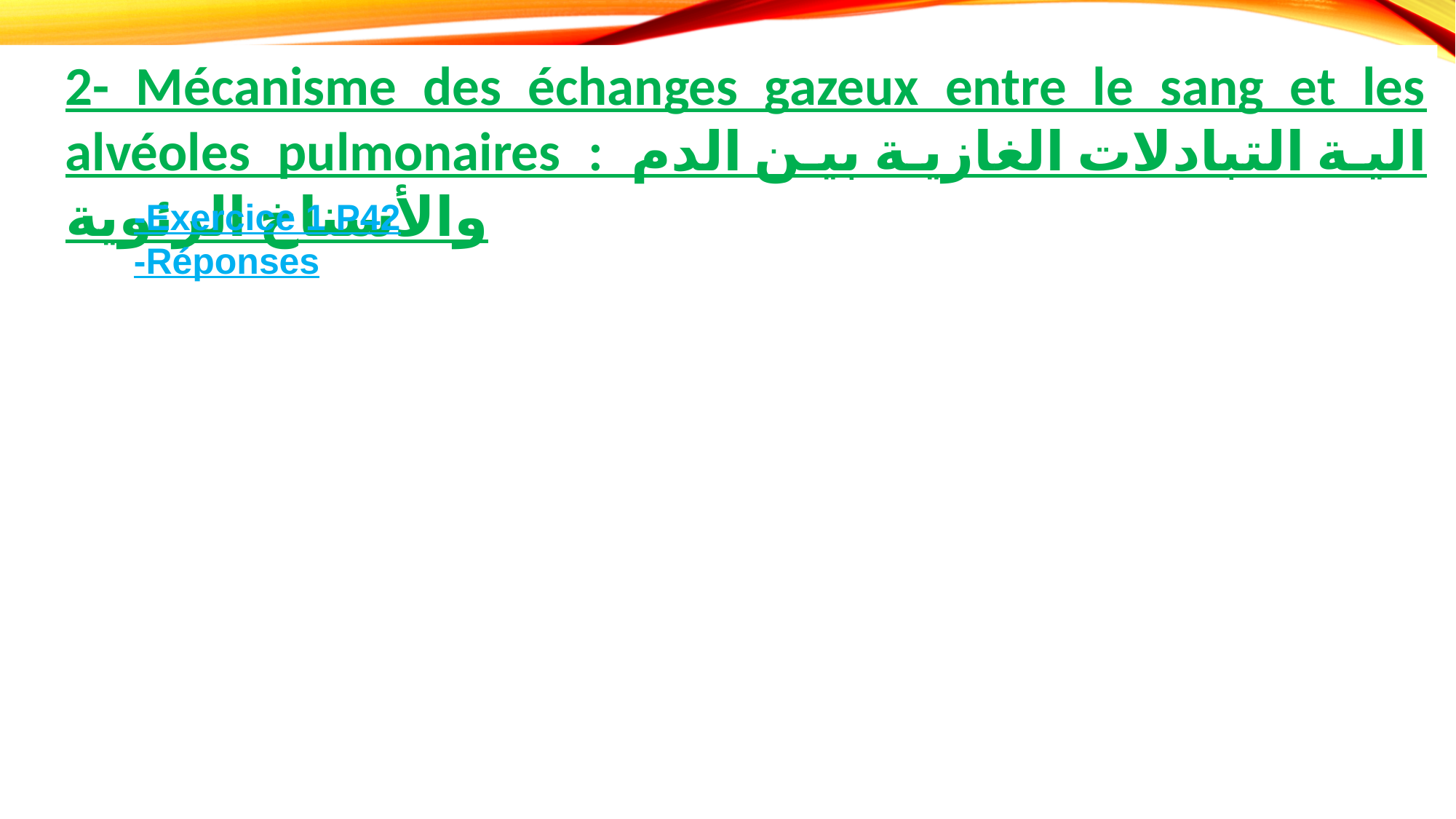

2- Mécanisme des échanges gazeux entre le sang et les alvéoles pulmonaires : الية التبادلات الغازية بين الدم والأسناخ الرئوية
-Exercice 1 P42
-Réponses